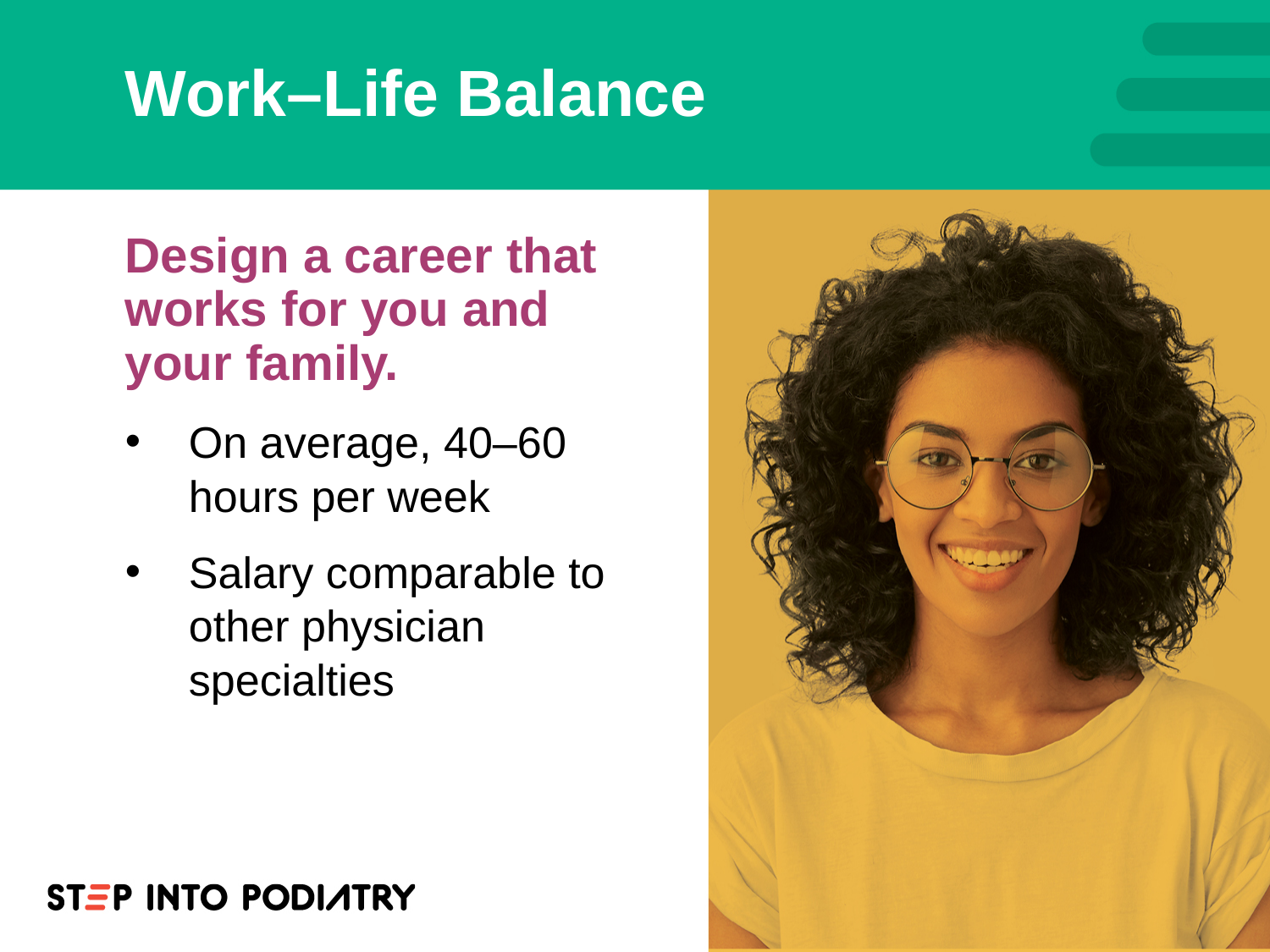

# Work–Life Balance
Design a career that works for you and your family.
On average, 40–60 hours per week
Salary comparable to other physician specialties